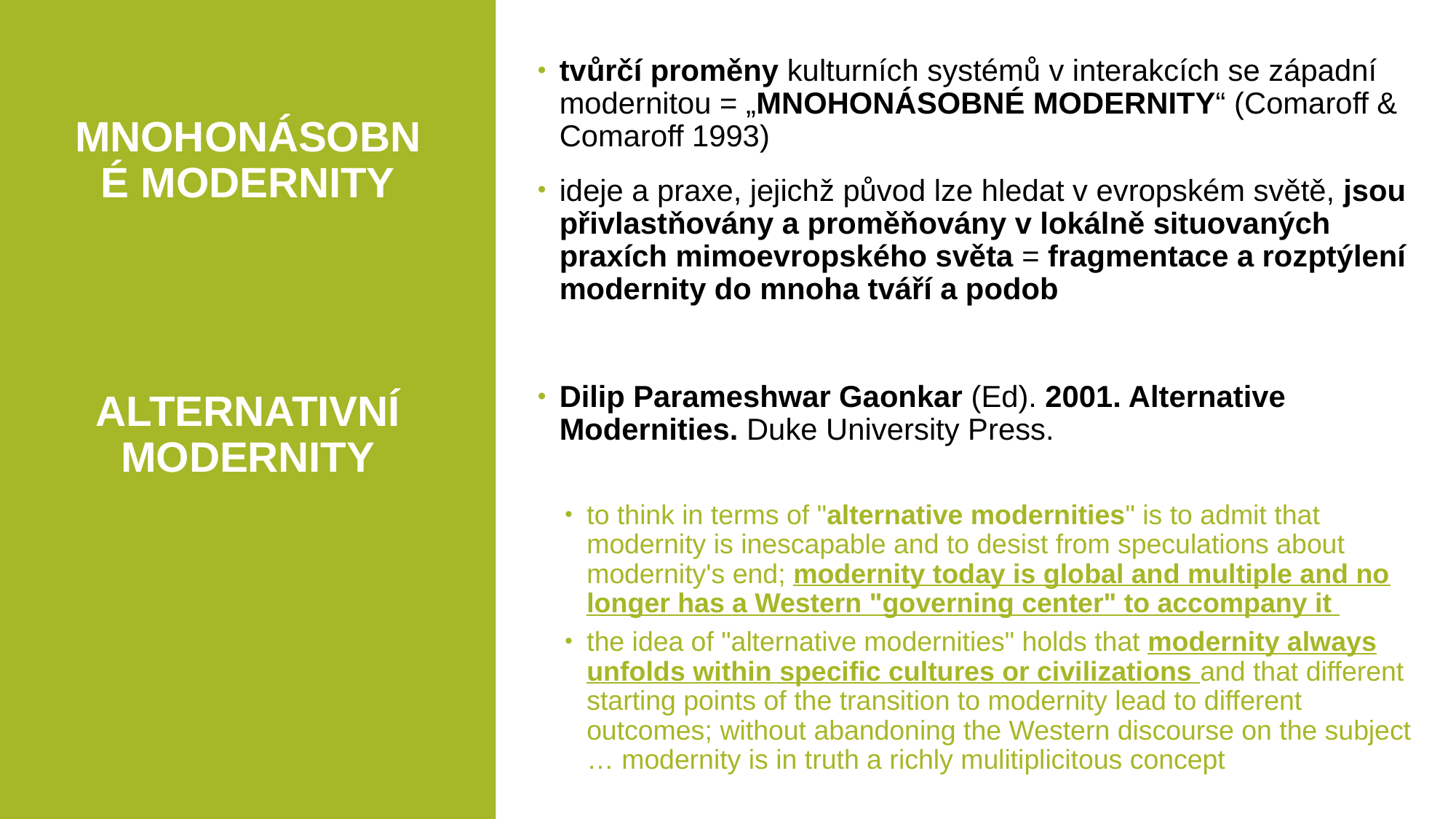

tvůrčí proměny kulturních systémů v interakcích se západní modernitou = „MNOHONÁSOBNÉ MODERNITY“ (Comaroff & Comaroff 1993)
ideje a praxe, jejichž původ lze hledat v evropském světě, jsou přivlastňovány a proměňovány v lokálně situovaných praxích mimoevropského světa = fragmentace a rozptýlení modernity do mnoha tváří a podob

Dilip Parameshwar Gaonkar (Ed). 2001. Alternative Modernities. Duke University Press.

to think in terms of "alternative modernities" is to admit that modernity is inescapable and to desist from speculations about modernityʹs end; modernity today is global and multiple and no longer has a Western "governing center" to accompany it
the idea of "alternative modernities" holds that modernity always unfolds within specific cultures or civilizations and that different starting points of the transition to modernity lead to different outcomes; without abandoning the Western discourse on the subject … modernity is in truth a richly mulitiplicitous concept
# MNOHONÁSOBNÉ MODERNITY ALTERNATIVNÍ MODERNITY